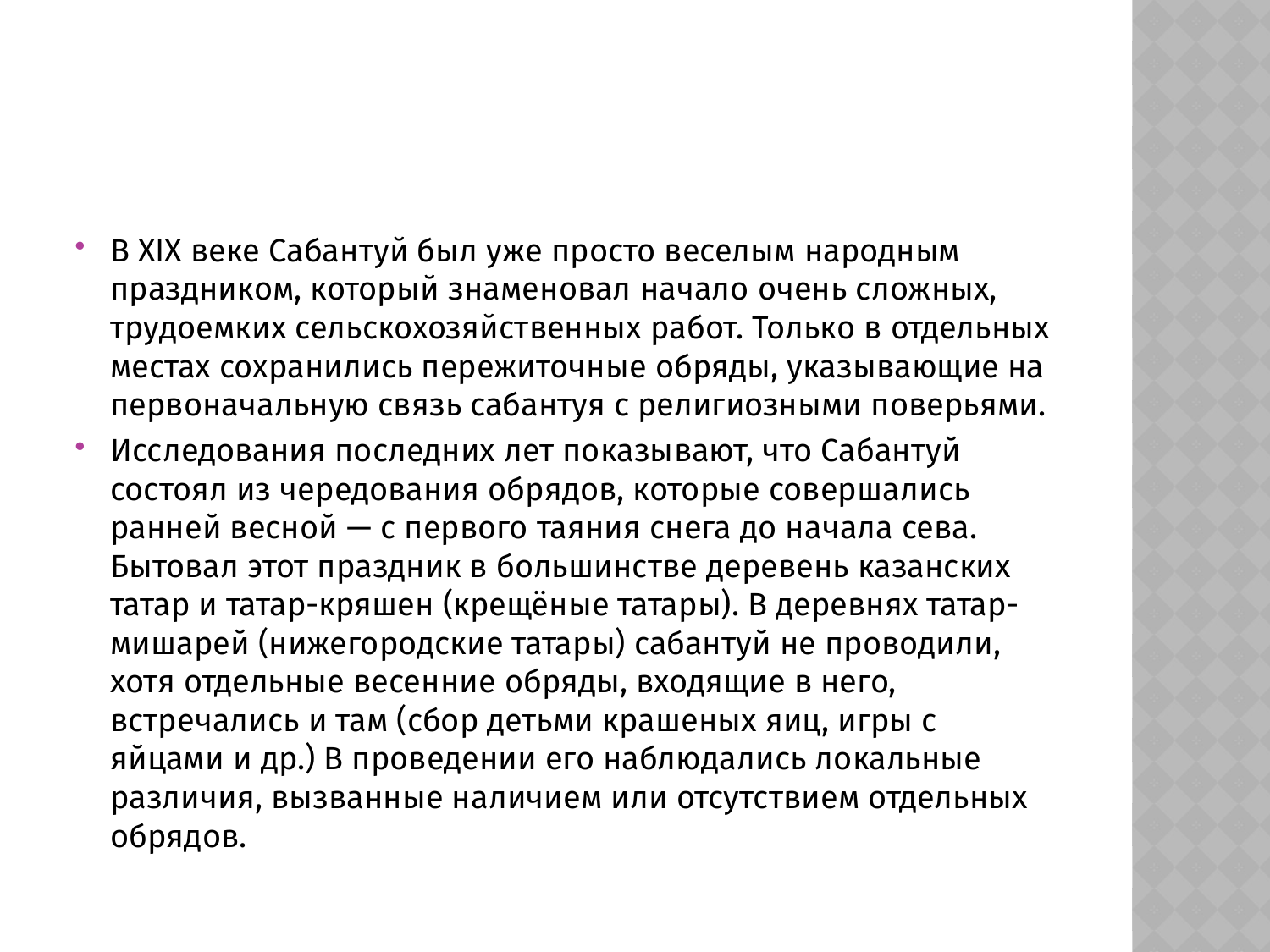

#
В XIX веке Сабантуй был уже просто веселым народным праздником, который знаменовал начало очень сложных, трудоемких сельскохозяйственных работ. Только в отдельных местах сохранились пережиточные обряды, указывающие на первоначальную связь сабантуя с религиозными поверьями.
Исследования последних лет показывают, что Сабантуй состоял из чередования обрядов, которые совершались ранней весной — с первого таяния снега до начала сева. Бытовал этот праздник в большинстве деревень казанских татар и татар-кряшен (крещёные татары). В деревнях татар-мишарей (нижегородские татары) сабантуй не проводили, хотя отдельные весенние обряды, входящие в него, встречались и там (сбор детьми крашеных яиц, игры с яйцами и др.) В проведении его наблюдались локальные различия, вызванные наличием или отсутствием отдельных обрядов.